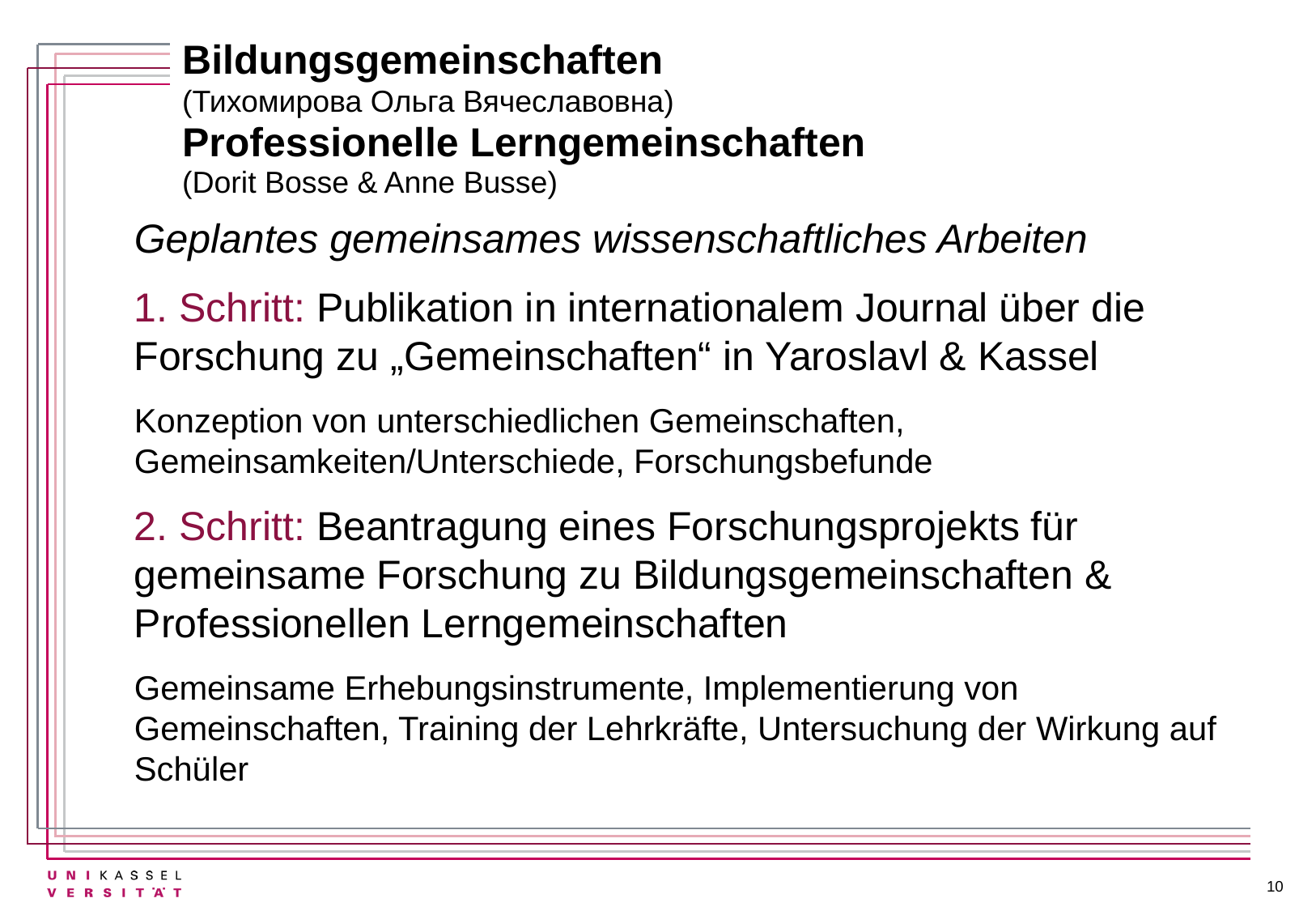

# Bildungsgemeinschaften (Тихомирова Ольга Вячеславовна) Professionelle Lerngemeinschaften (Dorit Bosse & Anne Busse)
Geplantes gemeinsames wissenschaftliches Arbeiten
1. Schritt: Publikation in internationalem Journal über die Forschung zu „Gemeinschaften“ in Yaroslavl & Kassel
Konzeption von unterschiedlichen Gemeinschaften, Gemeinsamkeiten/Unterschiede, Forschungsbefunde
2. Schritt: Beantragung eines Forschungsprojekts für gemeinsame Forschung zu Bildungsgemeinschaften & Professionellen Lerngemeinschaften
Gemeinsame Erhebungsinstrumente, Implementierung von Gemeinschaften, Training der Lehrkräfte, Untersuchung der Wirkung auf Schüler
10